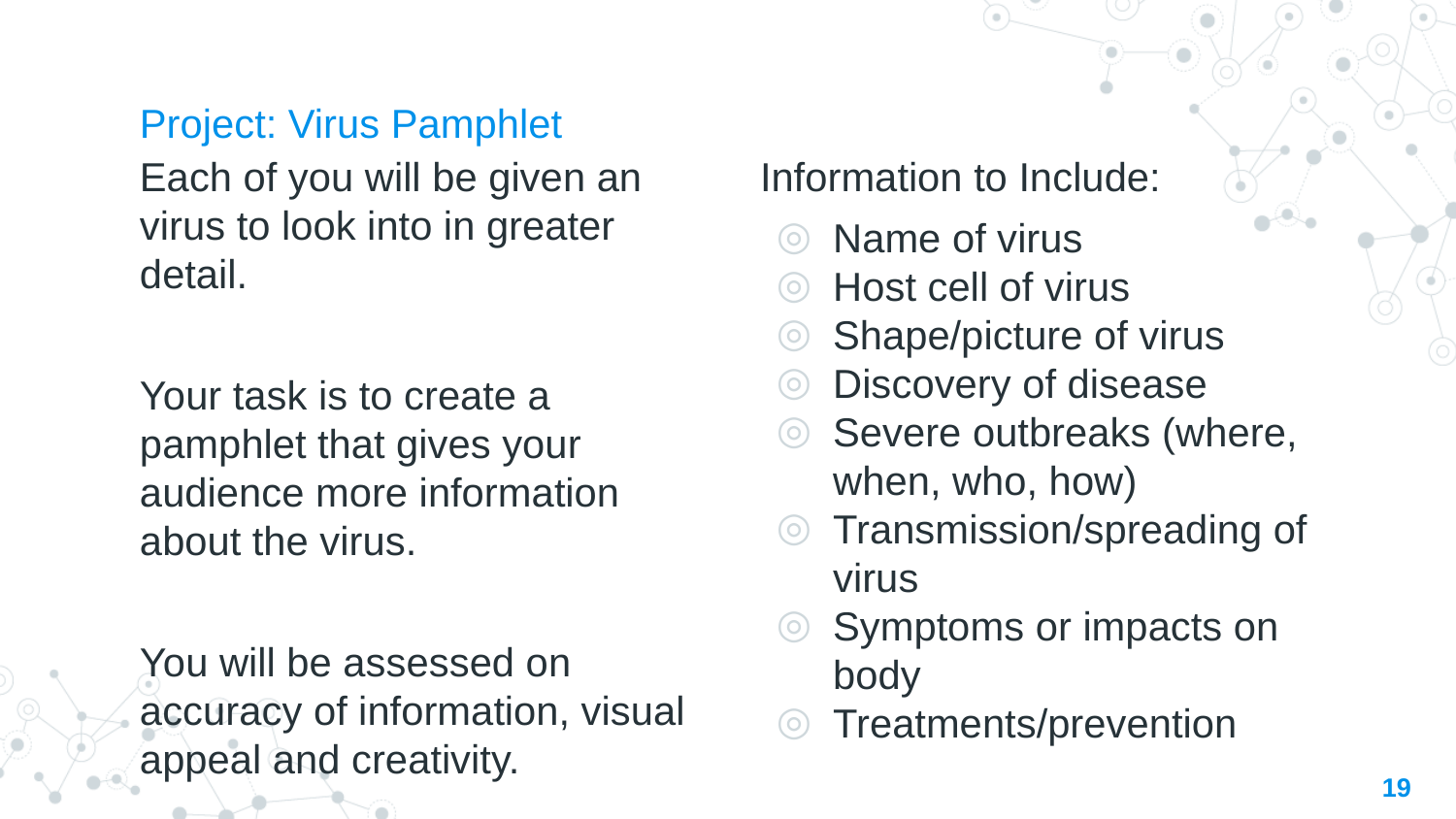

# Project: Virus Pamphlet
Information to Include:
Name of virus
Host cell of virus
Shape/picture of virus
Discovery of disease
Severe outbreaks (where, when, who, how)
Transmission/spreading of virus
Symptoms or impacts on body
Treatments/prevention
Each of you will be given an virus to look into in greater detail.

Your task is to create a pamphlet that gives your audience more information about the virus.

You will be assessed on accuracy of information, visual appeal and creativity.
19